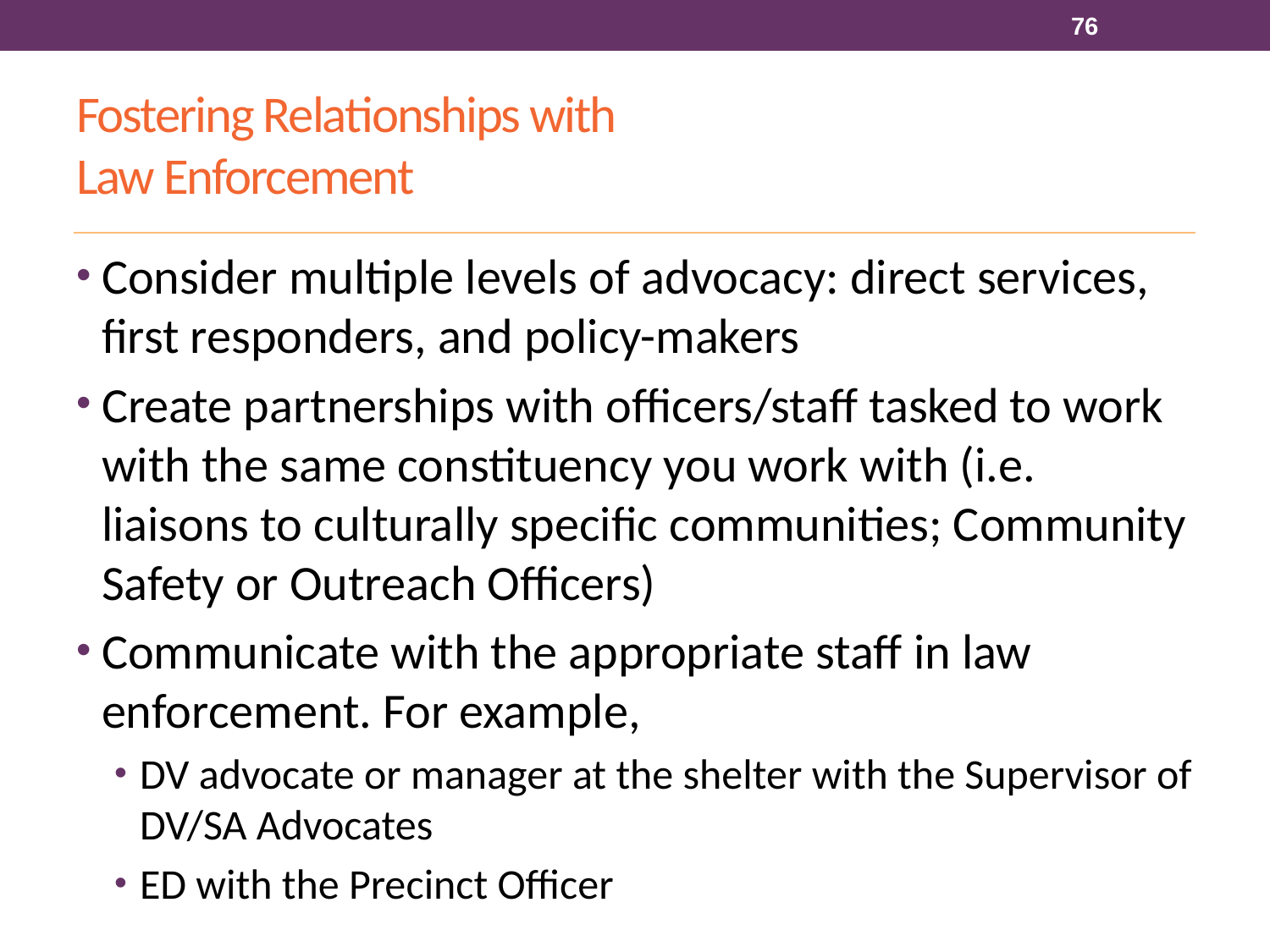

76
# Fostering Relationships with Law Enforcement

Consider multiple levels of advocacy: direct services, first responders, and policy-makers
Create partnerships with officers/staff tasked to work with the same constituency you work with (i.e. liaisons to culturally specific communities; Community Safety or Outreach Officers)
Communicate with the appropriate staff in law enforcement. For example,
DV advocate or manager at the shelter with the Supervisor of DV/SA Advocates
ED with the Precinct Officer